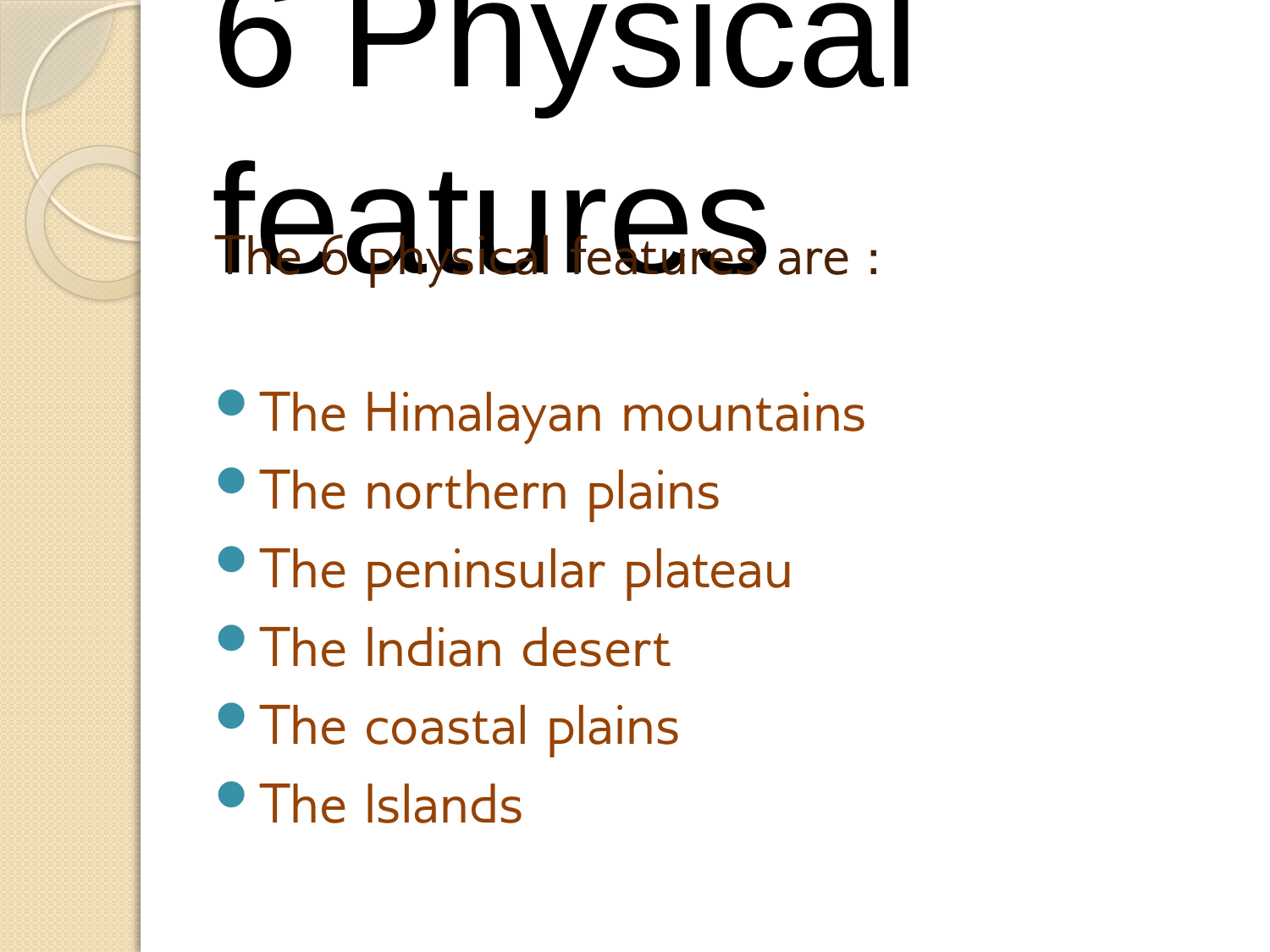

# 6 Physical features
The 6 physical features are :

The Himalayan mountains
The northern plains
The peninsular plateau
The Indian desert
The coastal plains
The Islands